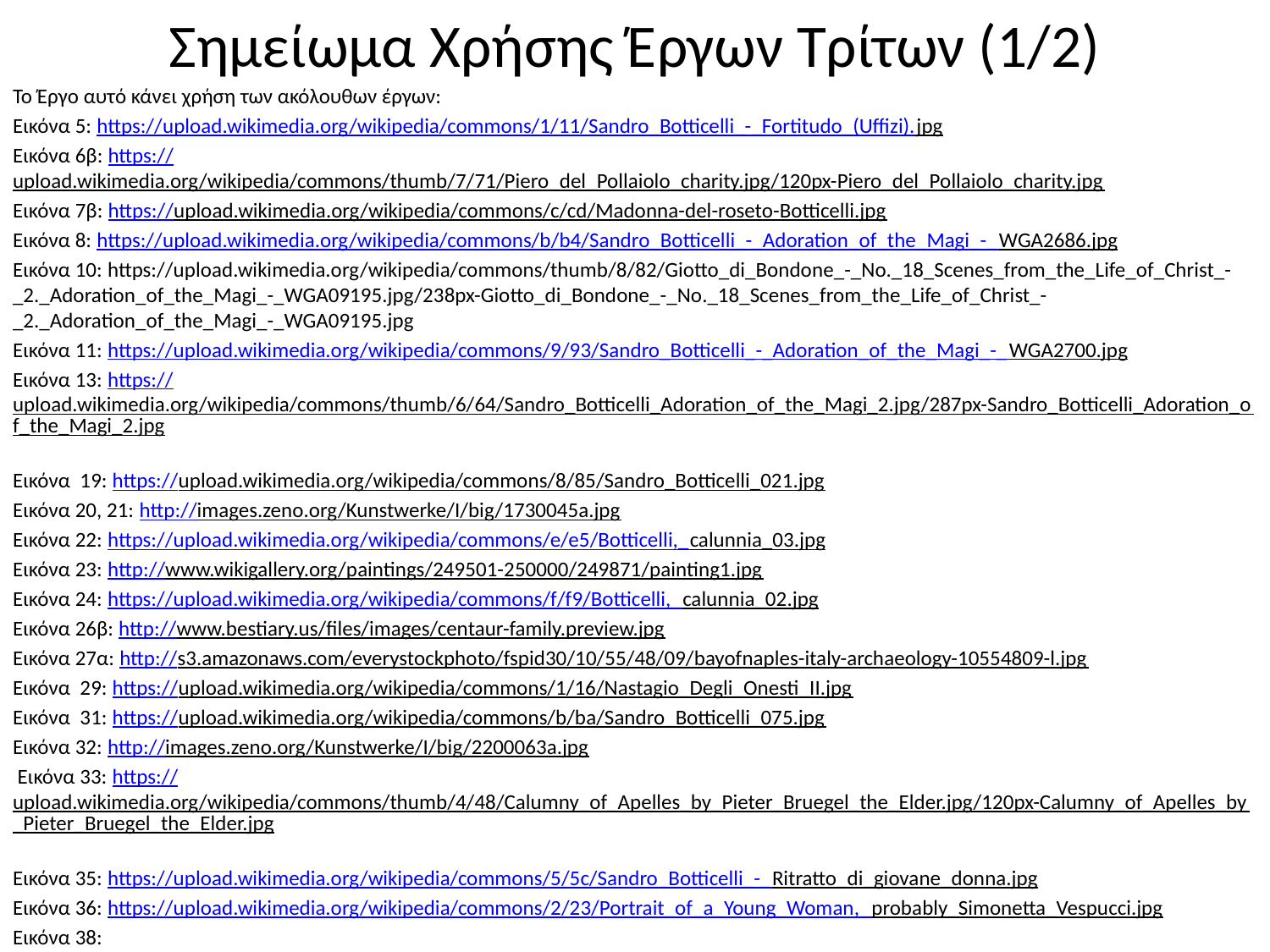

# Σημείωμα Χρήσης Έργων Τρίτων (1/2)
Το Έργο αυτό κάνει χρήση των ακόλουθων έργων:
Εικόνα 5: https://upload.wikimedia.org/wikipedia/commons/1/11/Sandro_Botticelli_-_Fortitudo_(Uffizi).jpg
Εικόνα 6β: https://upload.wikimedia.org/wikipedia/commons/thumb/7/71/Piero_del_Pollaiolo_charity.jpg/120px-Piero_del_Pollaiolo_charity.jpg
Εικόνα 7β: https://upload.wikimedia.org/wikipedia/commons/c/cd/Madonna-del-roseto-Botticelli.jpg
Εικόνα 8: https://upload.wikimedia.org/wikipedia/commons/b/b4/Sandro_Botticelli_-_Adoration_of_the_Magi_-_WGA2686.jpg
Εικόνα 10: https://upload.wikimedia.org/wikipedia/commons/thumb/8/82/Giotto_di_Bondone_-_No._18_Scenes_from_the_Life_of_Christ_-_2._Adoration_of_the_Magi_-_WGA09195.jpg/238px-Giotto_di_Bondone_-_No._18_Scenes_from_the_Life_of_Christ_-_2._Adoration_of_the_Magi_-_WGA09195.jpg
Εικόνα 11: https://upload.wikimedia.org/wikipedia/commons/9/93/Sandro_Botticelli_-_Adoration_of_the_Magi_-_WGA2700.jpg
Εικόνα 13: https://upload.wikimedia.org/wikipedia/commons/thumb/6/64/Sandro_Botticelli_Adoration_of_the_Magi_2.jpg/287px-Sandro_Botticelli_Adoration_of_the_Magi_2.jpg
Εικόνα  19: https://upload.wikimedia.org/wikipedia/commons/8/85/Sandro_Botticelli_021.jpg
Εικόνα 20, 21: http://images.zeno.org/Kunstwerke/I/big/1730045a.jpg
Εικόνα 22: https://upload.wikimedia.org/wikipedia/commons/e/e5/Botticelli,_calunnia_03.jpg
Εικόνα 23: http://www.wikigallery.org/paintings/249501-250000/249871/painting1.jpg
Εικόνα 24: https://upload.wikimedia.org/wikipedia/commons/f/f9/Botticelli,_calunnia_02.jpg
Εικόνα 26β: http://www.bestiary.us/files/images/centaur-family.preview.jpg
Εικόνα 27α: http://s3.amazonaws.com/everystockphoto/fspid30/10/55/48/09/bayofnaples-italy-archaeology-10554809-l.jpg
Εικόνα  29: https://upload.wikimedia.org/wikipedia/commons/1/16/Nastagio_Degli_Onesti_II.jpg
Εικόνα  31: https://upload.wikimedia.org/wikipedia/commons/b/ba/Sandro_Botticelli_075.jpg
Εικόνα 32: http://images.zeno.org/Kunstwerke/I/big/2200063a.jpg
 Εικόνα 33: https://upload.wikimedia.org/wikipedia/commons/thumb/4/48/Calumny_of_Apelles_by_Pieter_Bruegel_the_Elder.jpg/120px-Calumny_of_Apelles_by_Pieter_Bruegel_the_Elder.jpg
Εικόνα 35: https://upload.wikimedia.org/wikipedia/commons/5/5c/Sandro_Botticelli_-_Ritratto_di_giovane_donna.jpg
Εικόνα 36: https://upload.wikimedia.org/wikipedia/commons/2/23/Portrait_of_a_Young_Woman,_probably_Simonetta_Vespucci.jpg
Εικόνα 38: https://upload.wikimedia.org/wikipedia/commons/2/25/Sandro_Botticelli_-_Idealized_Portrait_of_a_Lady_(Portrait_of_Simonetta_Vespucci_as_Nymph)_-_Google_Art_Project.jpg
Εικόνα 41: https://upload.wikimedia.org/wikipedia/commons/0/0b/Seal_of_Nero.jpg